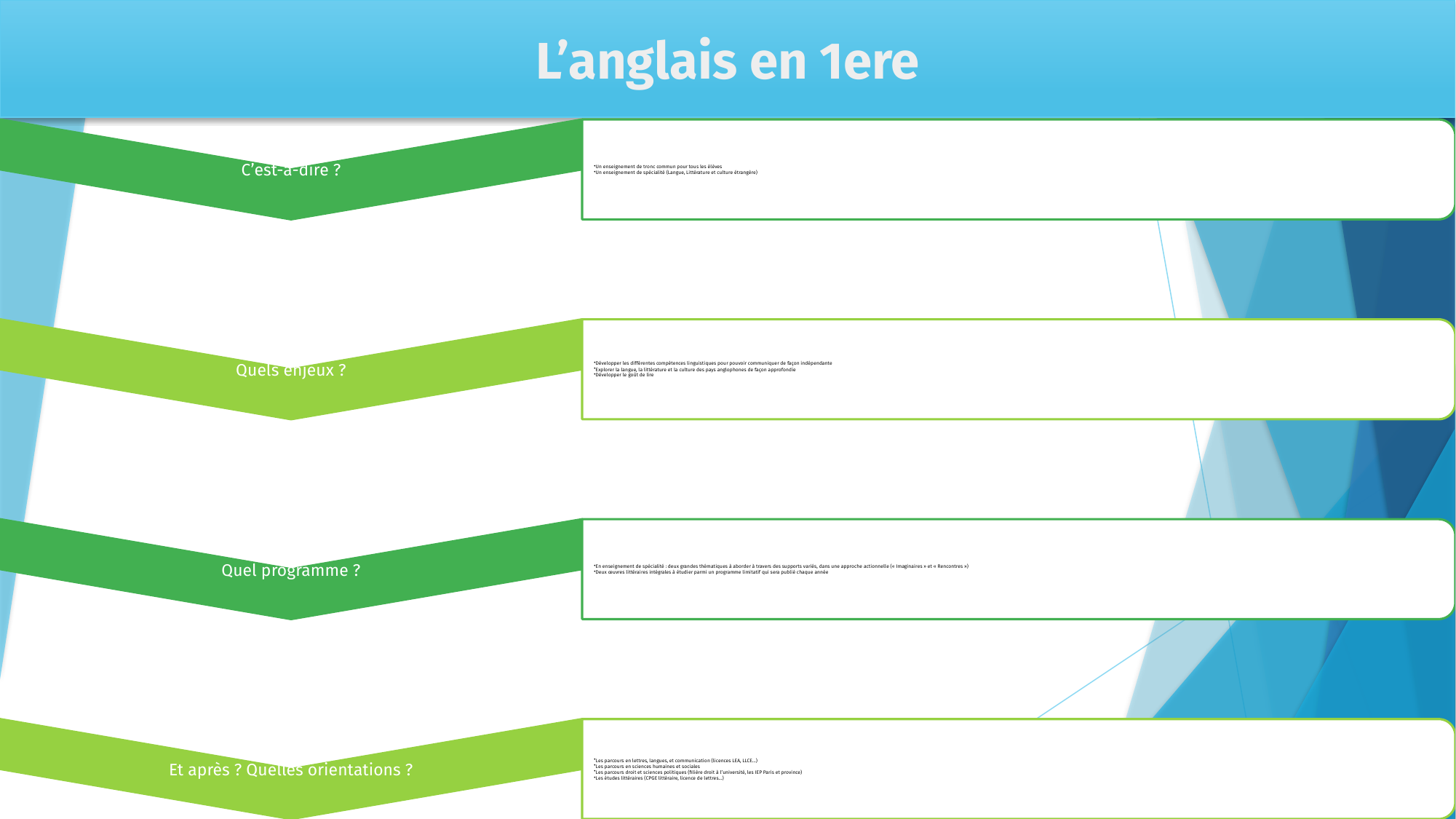

L’anglais en 1ere
C’est-à-dire ?
Un enseignement de tronc commun pour tous les élèves
Quels enjeux ?
Et après ? Quelles orientations ?
Les parcours en lettres, langues, et communication (licences LEA, LLCE…)
Les parcours en sciences humaines et sociales
Les parcours droit et sciences politiques (filière droit à l’université, les IEP Paris et province)
Quel programme ?
En enseignement de spécialité : deux grandes thématiques à aborder à travers des supports variés, dans une approche actionnelle (« Imaginaires » et « Rencontres »)
Un enseignement de spécialité (Langue, Littérature et culture étrangère)
Développer le goût de lire
Explorer la langue, la littérature et la culture des pays anglophones de façon approfondie
Développer les différentes compétences linguistiques pour pouvoir communiquer de façon indépendante
Deux œuvres littéraires intégrales à étudier parmi un programme limitatif qui sera publié chaque année
Les études littéraires (CPGE littéraire, licence de lettres…)